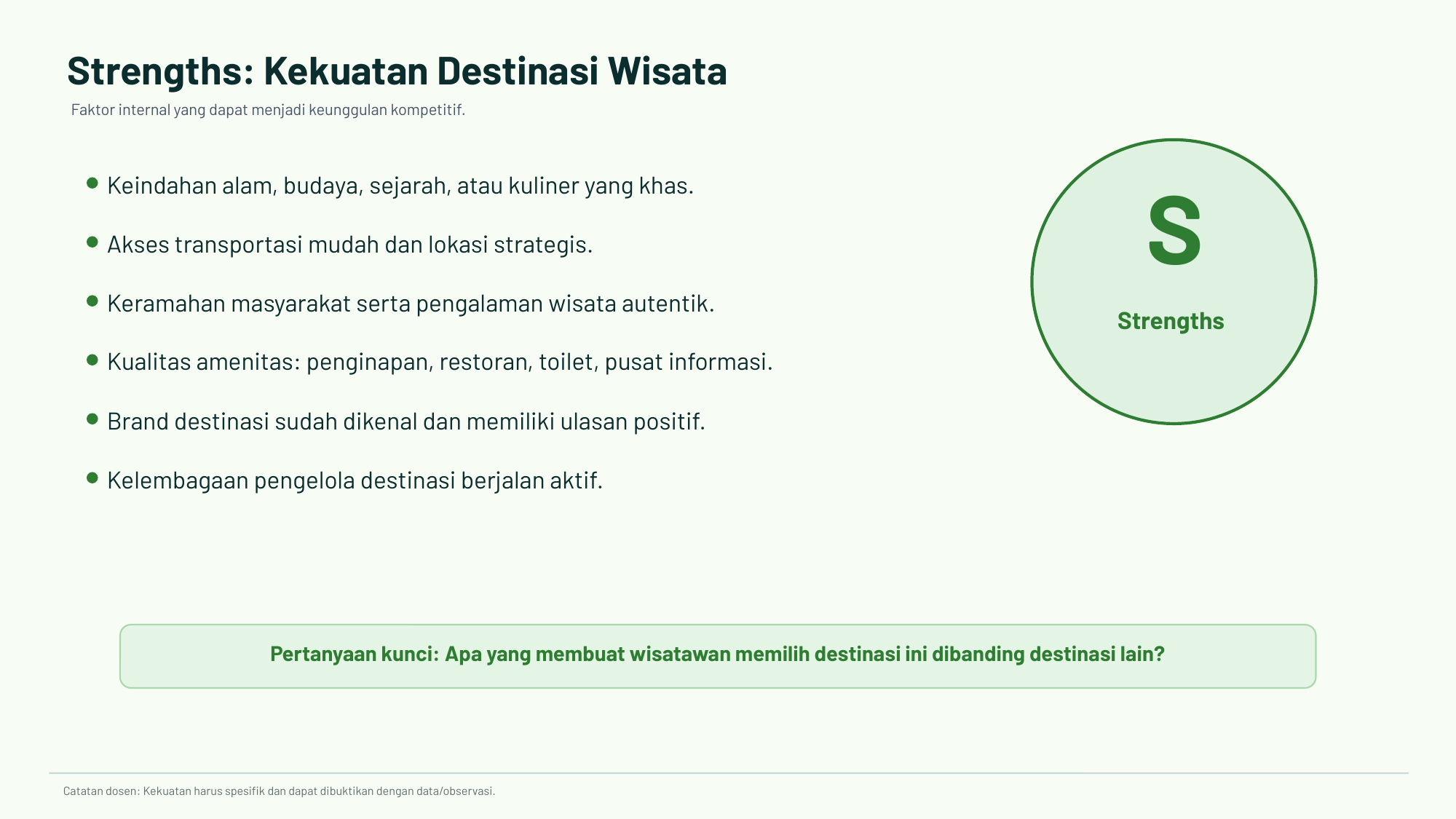

Strengths: Kekuatan Destinasi Wisata
Faktor internal yang dapat menjadi keunggulan kompetitif.

Keindahan alam, budaya, sejarah, atau kuliner yang khas.
S

Akses transportasi mudah dan lokasi strategis.

Keramahan masyarakat serta pengalaman wisata autentik.

Strengths
Kualitas amenitas: penginapan, restoran, toilet, pusat informasi.

Brand destinasi sudah dikenal dan memiliki ulasan positif.

Kelembagaan pengelola destinasi berjalan aktif.

Pertanyaan kunci: Apa yang membuat wisatawan memilih destinasi ini dibanding destinasi lain?

Catatan dosen: Kekuatan harus spesifik dan dapat dibuktikan dengan data/observasi.